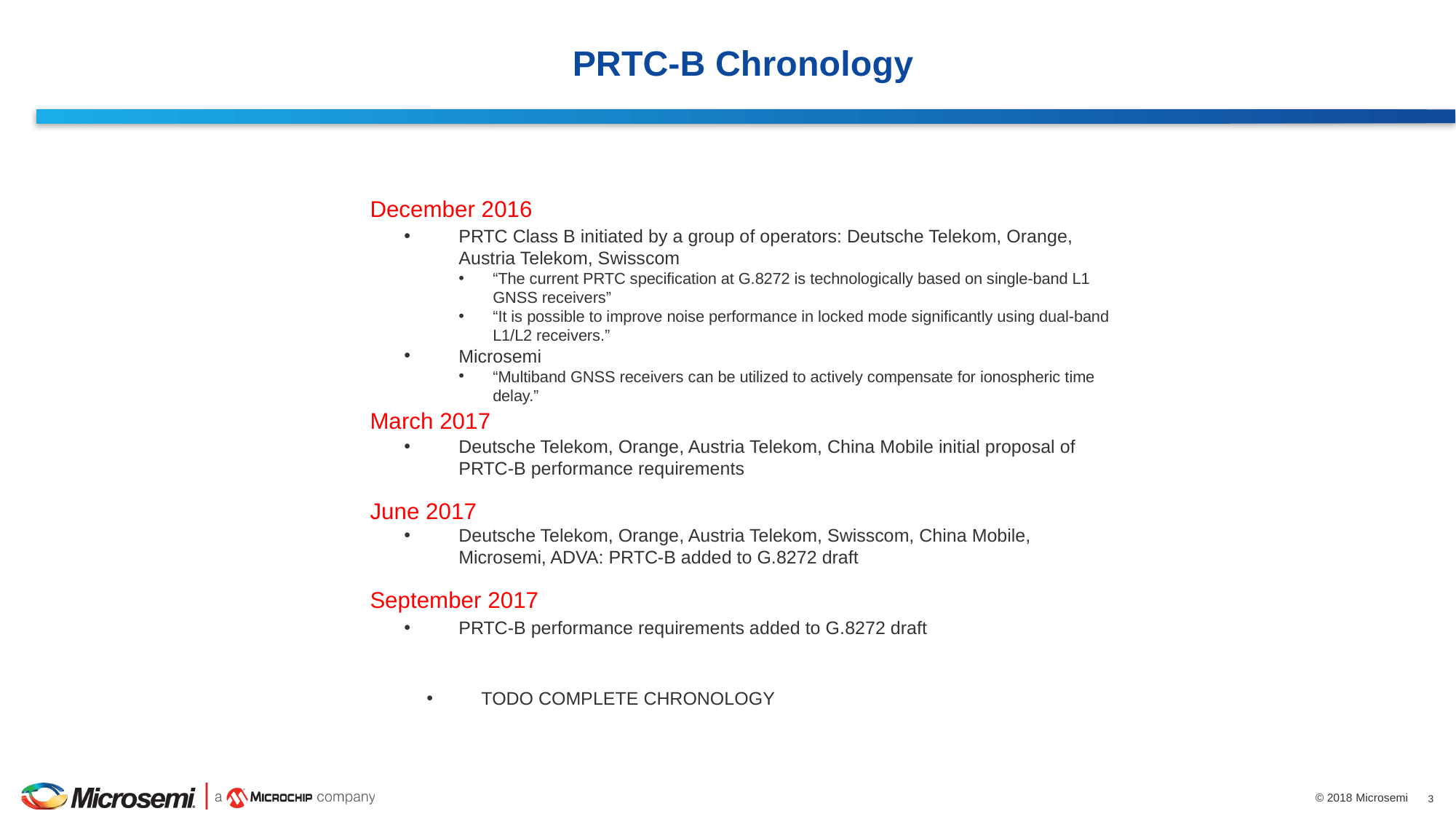

# PRTC-B Chronology
December 2016
PRTC Class B initiated by a group of operators: Deutsche Telekom, Orange, Austria Telekom, Swisscom
“The current PRTC specification at G.8272 is technologically based on single-band L1 GNSS receivers”
“It is possible to improve noise performance in locked mode significantly using dual-band L1/L2 receivers.”
Microsemi
“Multiband GNSS receivers can be utilized to actively compensate for ionospheric time delay.”
March 2017
Deutsche Telekom, Orange, Austria Telekom, China Mobile initial proposal of PRTC-B performance requirements
June 2017
Deutsche Telekom, Orange, Austria Telekom, Swisscom, China Mobile, Microsemi, ADVA: PRTC-B added to G.8272 draft
September 2017
PRTC-B performance requirements added to G.8272 draft
TODO COMPLETE CHRONOLOGY